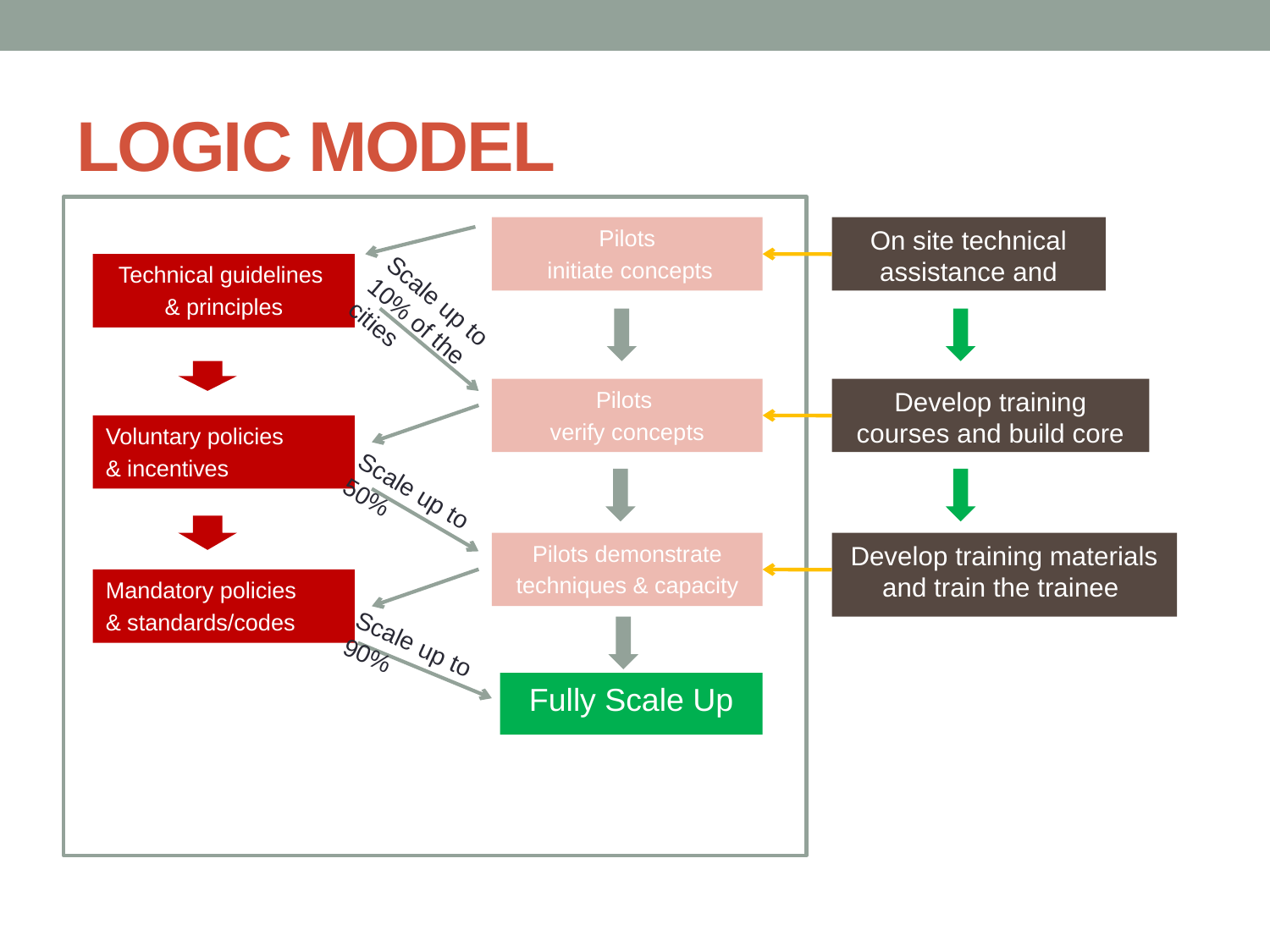

# LOGIC MODEL

Pilots
 initiate concepts
On site technical assistance and training
Technical guidelines
& principles
Scale up to 10% of the cities

Pilots
verify concepts
Develop training courses and build core team
Voluntary policies
& incentives

Scale up to 50%

Pilots demonstrate
techniques & capacity
Develop training materials and train the trainee
Mandatory policies
& standards/codes

Scale up to 90%
Fully Scale Up